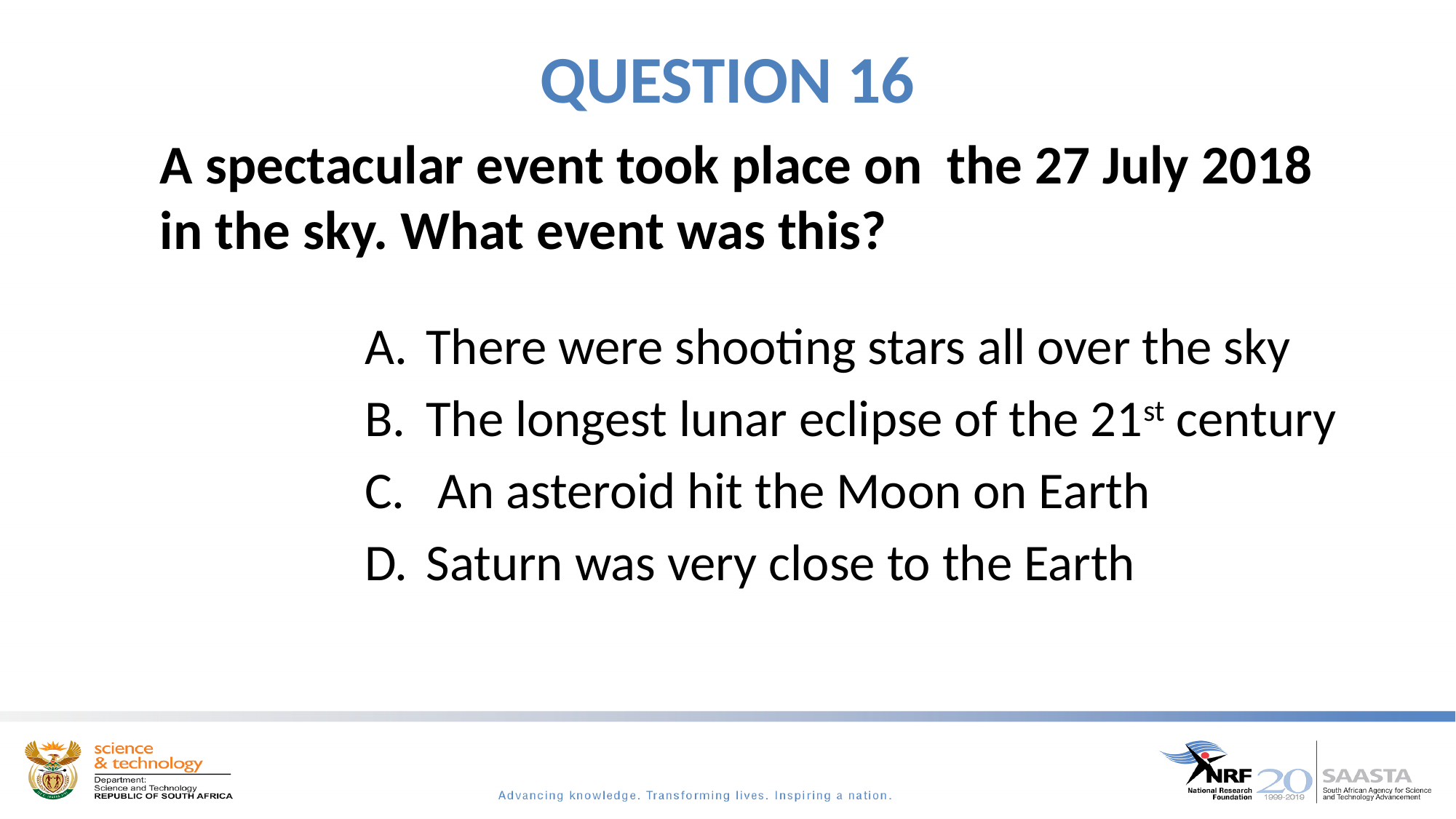

# QUESTION 16
A spectacular event took place on  the 27 July 2018 in the sky. What event was this?

There were shooting stars all over the sky
The longest lunar eclipse of the 21st century
 An asteroid hit the Moon on Earth
Saturn was very close to the Earth